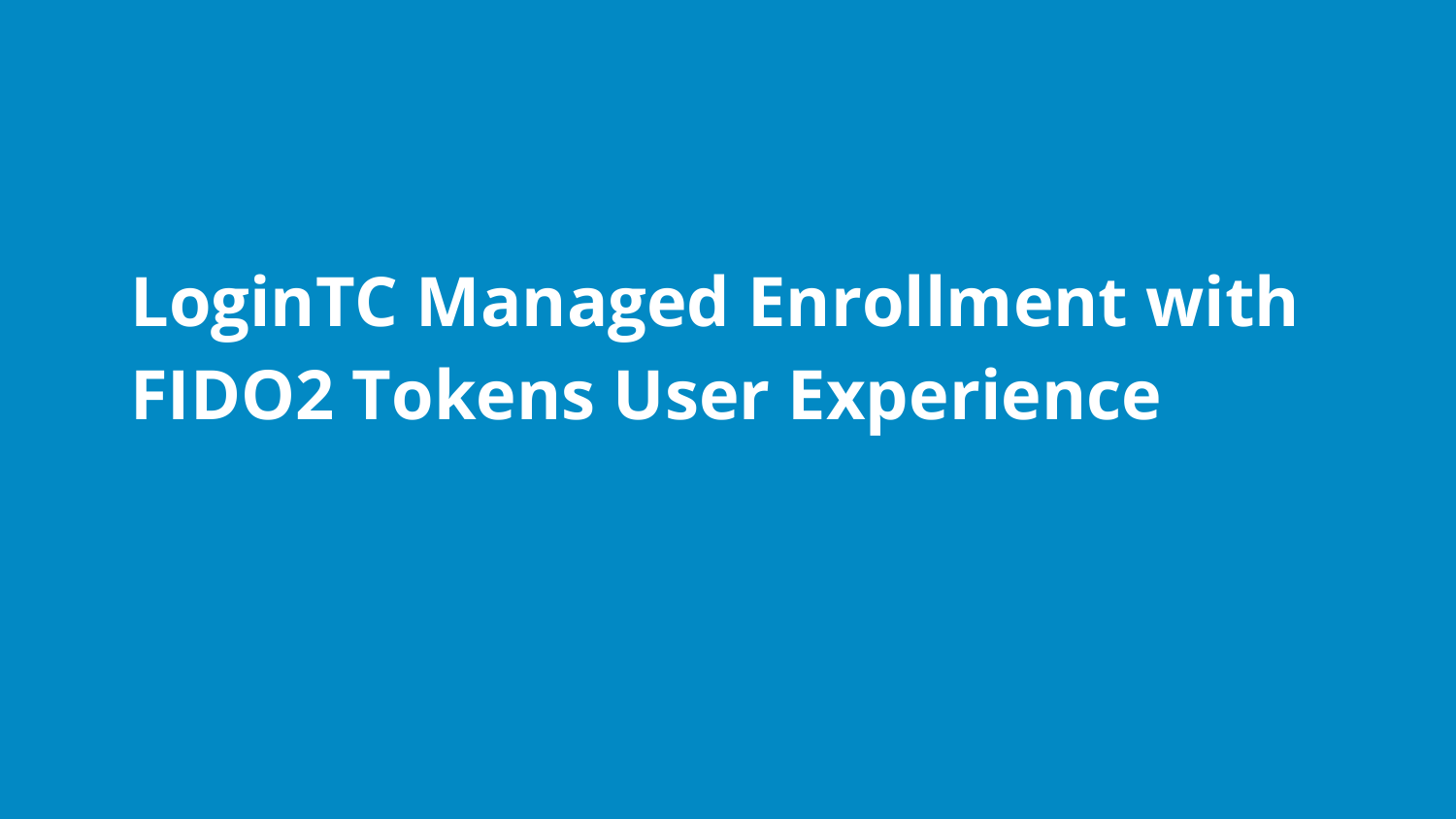

# LoginTC Managed Enrollment with FIDO2 Tokens User Experience